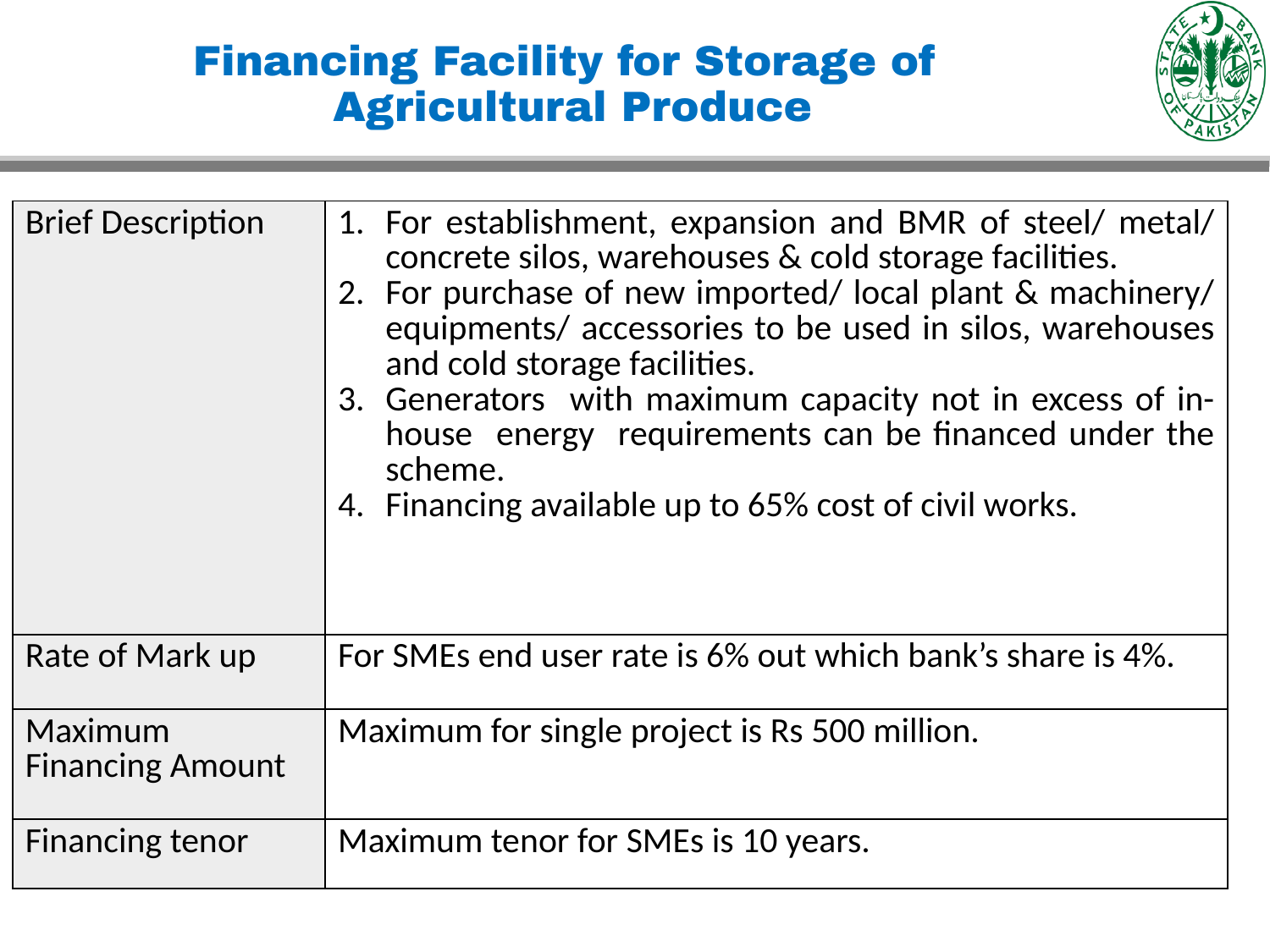

# Financing Facility for Storage of Agricultural Produce
| Brief Description | For establishment, expansion and BMR of steel/ metal/ concrete silos, warehouses & cold storage facilities. For purchase of new imported/ local plant & machinery/ equipments/ accessories to be used in silos, warehouses and cold storage facilities. Generators with maximum capacity not in excess of in-house energy requirements can be financed under the scheme. Financing available up to 65% cost of civil works. |
| --- | --- |
| Rate of Mark up | For SMEs end user rate is 6% out which bank’s share is 4%. |
| Maximum Financing Amount | Maximum for single project is Rs 500 million. |
| Financing tenor | Maximum tenor for SMEs is 10 years. |